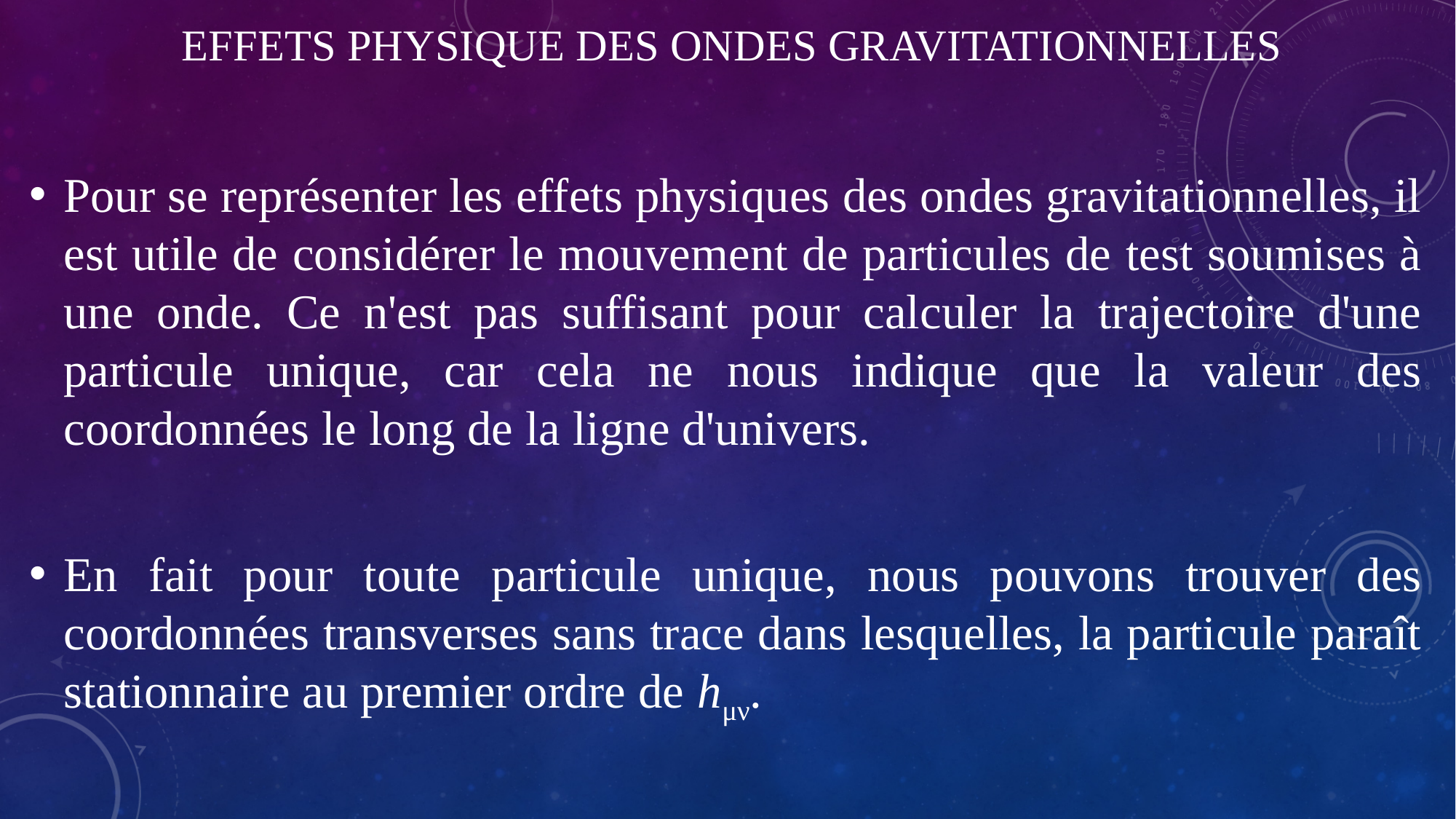

# Effets physique des ondes gravitationnelles
Pour se représenter les effets physiques des ondes gravitationnelles, il est utile de considérer le mouvement de particules de test soumises à une onde. Ce n'est pas suffisant pour calculer la trajectoire d'une particule unique, car cela ne nous indique que la valeur des coordonnées le long de la ligne d'univers.

En fait pour toute particule unique, nous pouvons trouver des coordonnées transverses sans trace dans lesquelles, la particule paraît stationnaire au premier ordre de hμν.